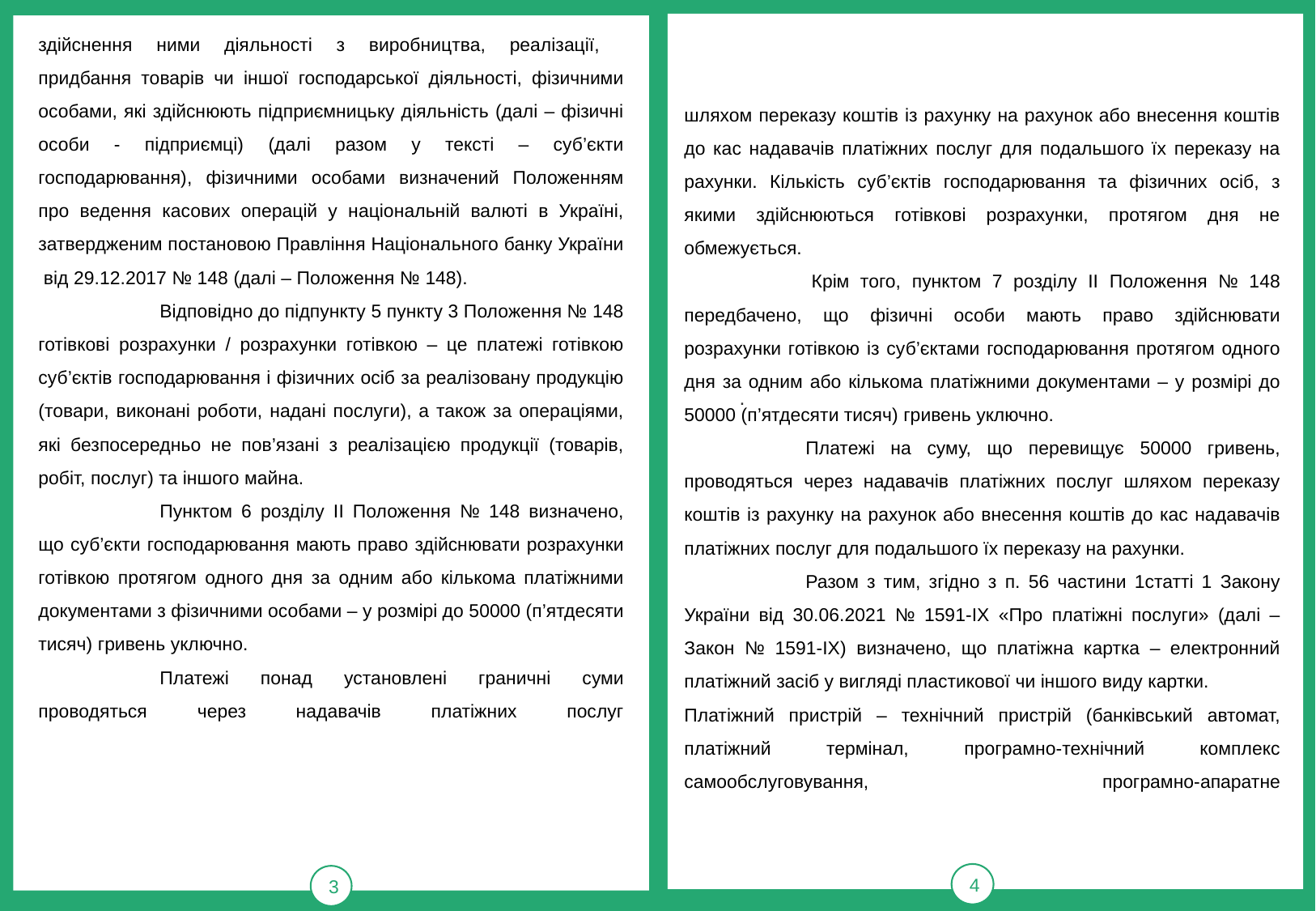

шляхом переказу коштів із рахунку на рахунок або внесення коштів до кас надавачів платіжних послуг для подальшого їх переказу на рахунки. Кількість суб’єктів господарювання та фізичних осіб, з якими здійснюються готівкові розрахунки, протягом дня не обмежується.
 	Крім того, пунктом 7 розділу ІІ Положення № 148 передбачено, що фізичні особи мають право здійснювати розрахунки готівкою із суб’єктами господарювання протягом одного дня за одним або кількома платіжними документами – у розмірі до 50000 (п’ятдесяти тисяч) гривень уключно.
	Платежі на суму, що перевищує 50000 гривень, проводяться через надавачів платіжних послуг шляхом переказу коштів із рахунку на рахунок або внесення коштів до кас надавачів платіжних послуг для подальшого їх переказу на рахунки.
	Разом з тим, згідно з п. 56 частини 1статті 1 Закону України від 30.06.2021 № 1591-IX «Про платіжні послуги» (далі – Закон № 1591-IX) визначено, що платіжна картка – електронний платіжний засіб у вигляді пластикової чи іншого виду картки.
Платіжний пристрій – технічний пристрій (банківський автомат, платіжний термінал, програмно-технічний комплекс самообслуговування, програмно-апаратне
.

4

3
здійснення ними діяльності з виробництва, реалізації,
придбання товарів чи іншої господарської діяльності, фізичними особами, які здійснюють підприємницьку діяльність (далі – фізичні особи - підприємці) (далі разом у тексті – суб’єкти господарювання), фізичними особами визначений Положенням про ведення касових операцій у національній валюті в Україні, затвердженим постановою Правління Національного банку України  від 29.12.2017 № 148 (далі – Положення № 148).
	Відповідно до підпункту 5 пункту 3 Положення № 148 готівкові розрахунки / розрахунки готівкою – це платежі готівкою суб’єктів господарювання і фізичних осіб за реалізовану продукцію (товари, виконані роботи, надані послуги), а також за операціями, які безпосередньо не пов’язані з реалізацією продукції (товарів, робіт, послуг) та іншого майна.
	Пунктом 6 розділу ІІ Положення № 148 визначено, що суб’єкти господарювання мають право здійснювати розрахунки готівкою протягом одного дня за одним або кількома платіжними документами з фізичними особами – у розмірі до 50000 (п’ятдесяти тисяч) гривень уключно.
	Платежі понад установлені граничні суми проводяться через надавачів платіжних послуг